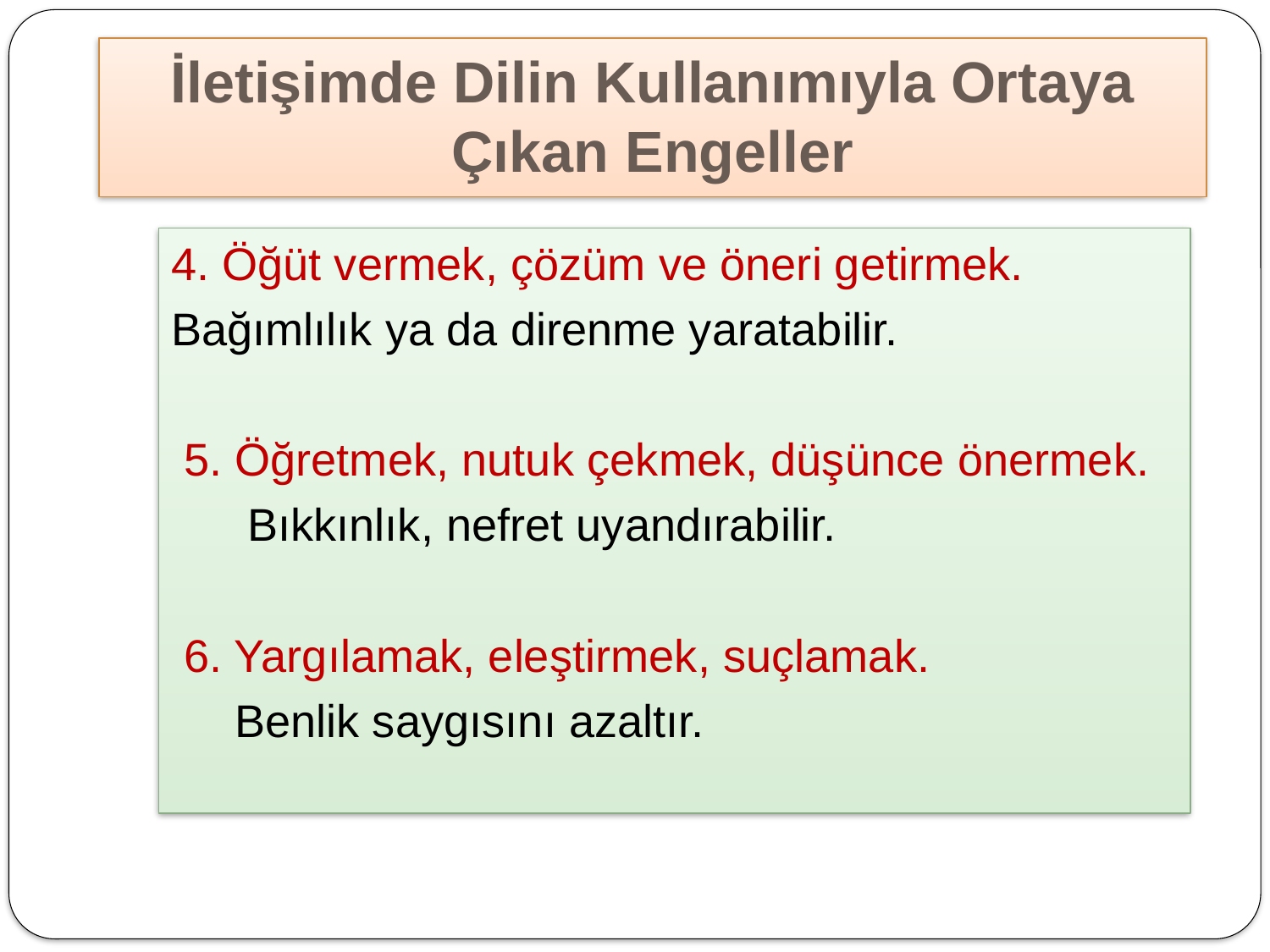

# İletişimde Dilin Kullanımıyla Ortaya Çıkan Engeller
4. Öğüt vermek, çözüm ve öneri getirmek.
Bağımlılık ya da direnme yaratabilir.

 5. Öğretmek, nutuk çekmek, düşünce önermek.
      Bıkkınlık, nefret uyandırabilir.

 6. Yargılamak, eleştirmek, suçlamak.
     Benlik saygısını azaltır.